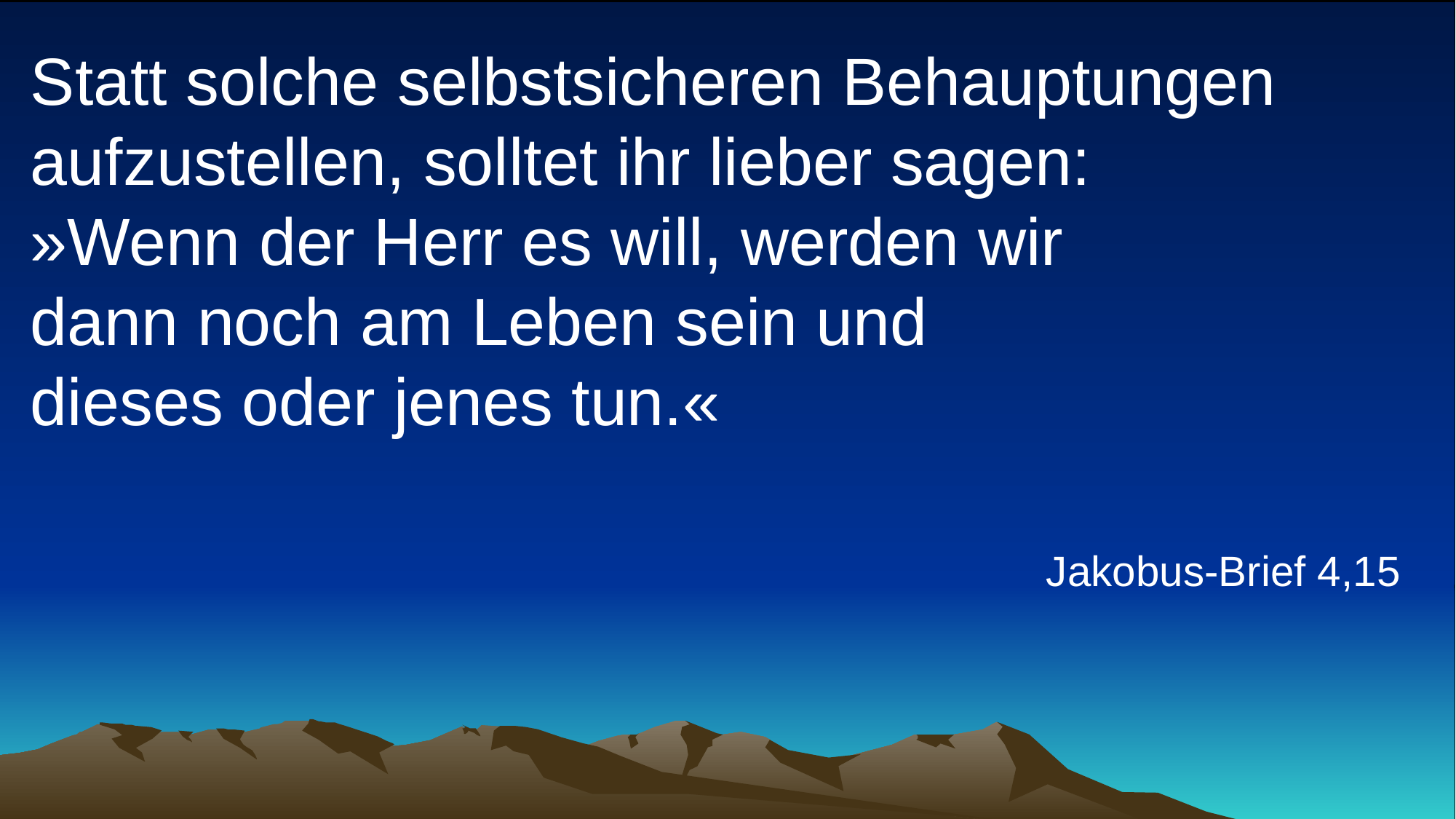

# Statt solche selbstsicheren Behauptungen aufzustellen, solltet ihr lieber sagen: »Wenn der Herr es will, werden wir dann noch am Leben sein und dieses oder jenes tun.«
Jakobus-Brief 4,15